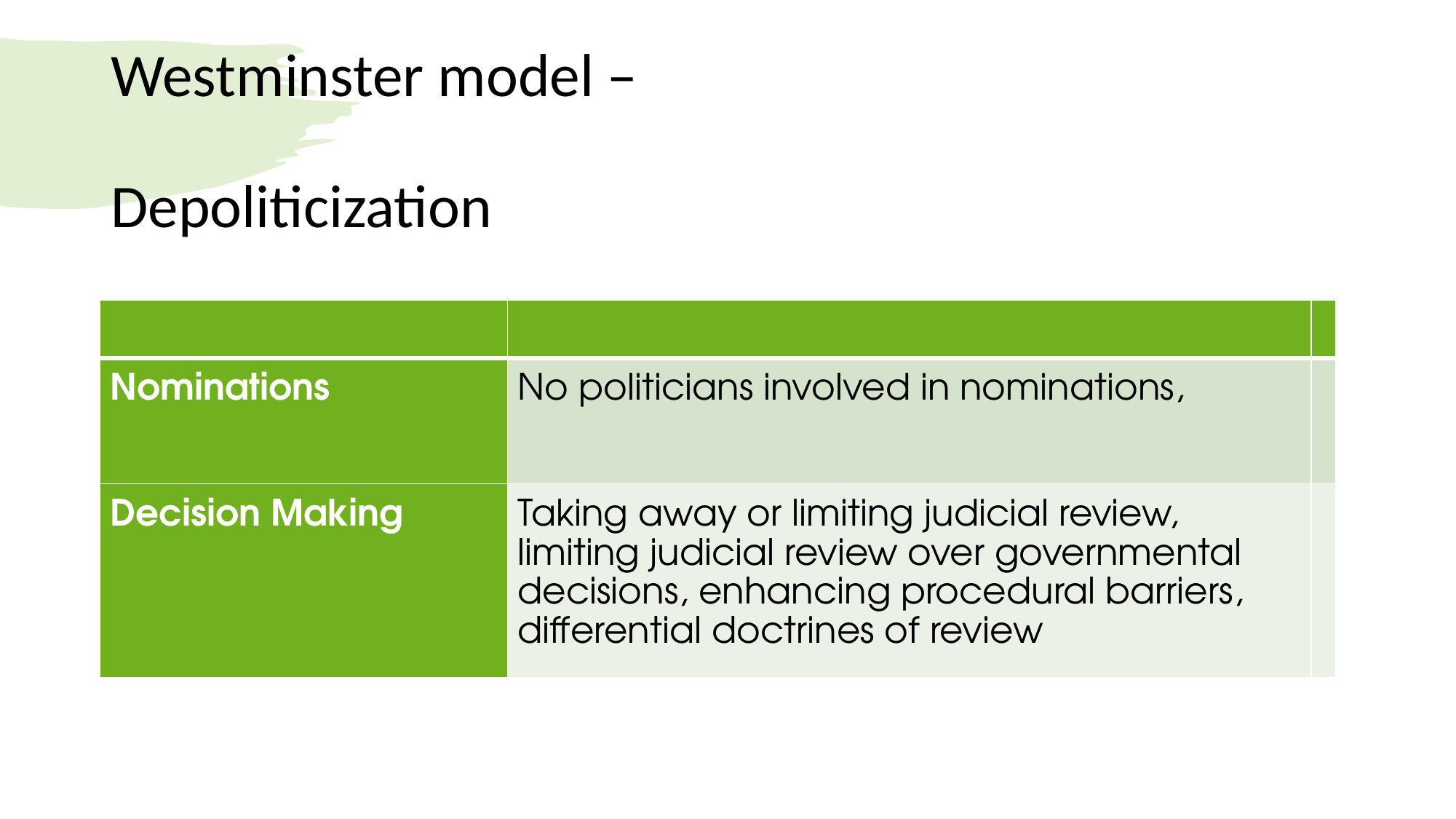

# Westminster model – Depoliticization
|  |  |  |
| --- | --- | --- |
| Nominations | No politicians involved in nominations, |  |
| Decision Making | Taking away or limiting judicial review, limiting judicial review over governmental decisions, enhancing procedural barriers, differential doctrines of review |  |